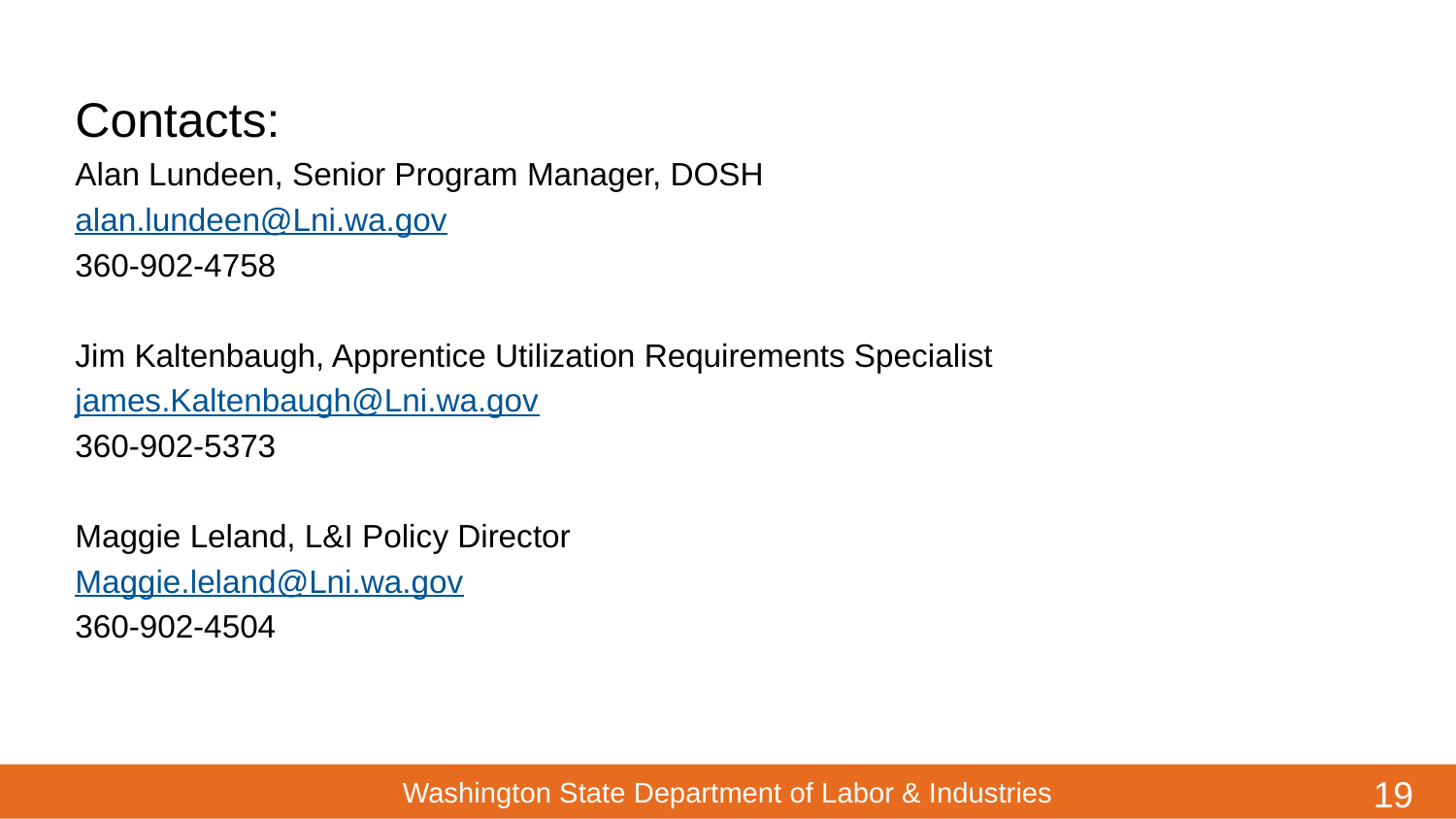

#
Contacts:
Alan Lundeen, Senior Program Manager, DOSH
alan.lundeen@Lni.wa.gov
360-902-4758

Jim Kaltenbaugh, Apprentice Utilization Requirements Specialist
james.Kaltenbaugh@Lni.wa.gov
360-902-5373

Maggie Leland, L&I Policy Director
Maggie.leland@Lni.wa.gov
360-902-4504